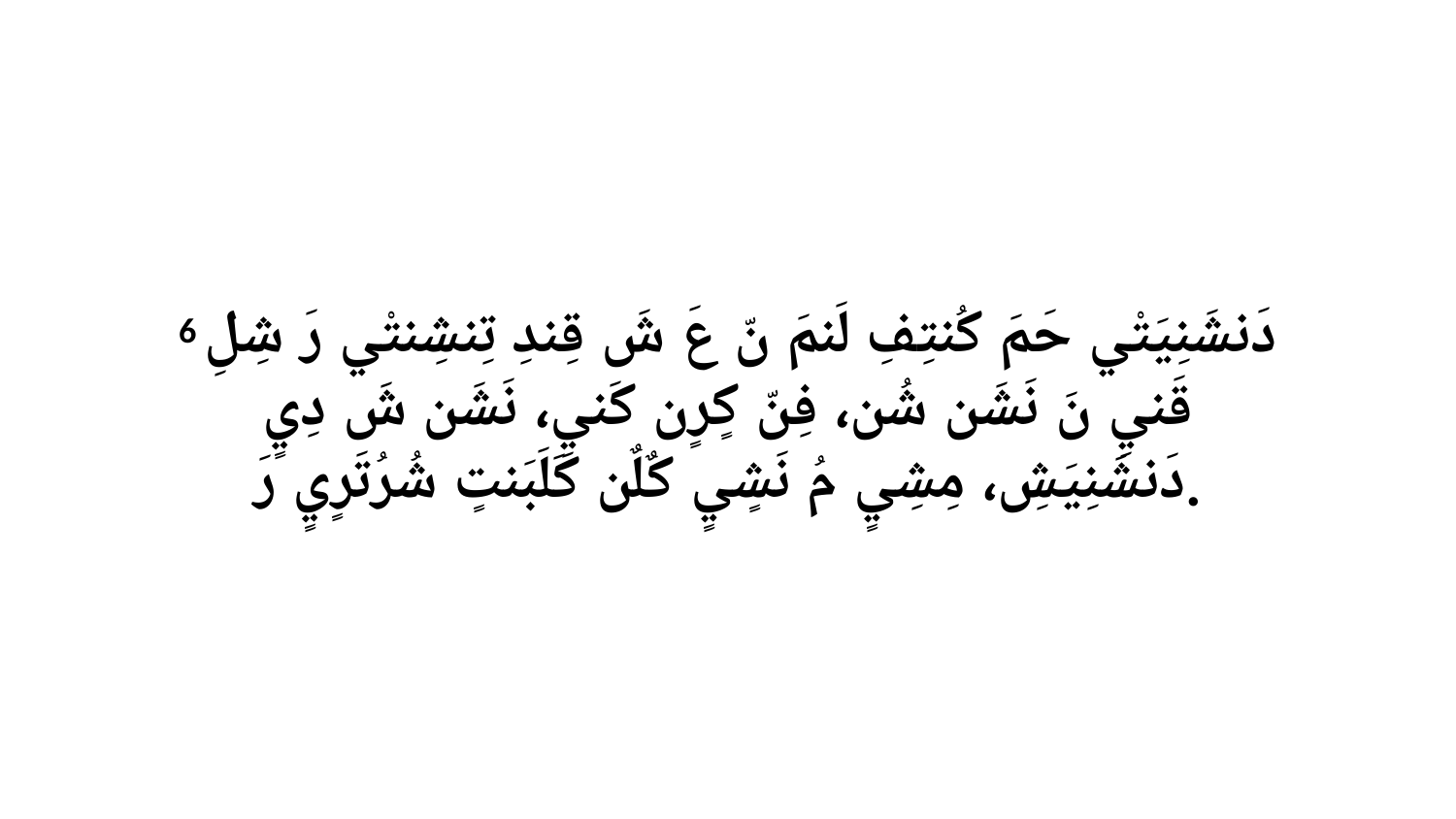

6 دَنشَنِيَتْي حَمَ كُنتِفِ لَنمَ نّ عَ شَ قِندِ تِنشِنتْي رَ شِلِ قَنيِ نَ نَشَن شُن، فِنّ كٍرٍن كَنيِ، نَشَن شَ دِيٍ دَنشَنِيَشِ، مِشِيٍ مُ نَشٍيٍ كٌلٌن كَلَبَنتٍ شُرُتَرٍيٍ رَ.